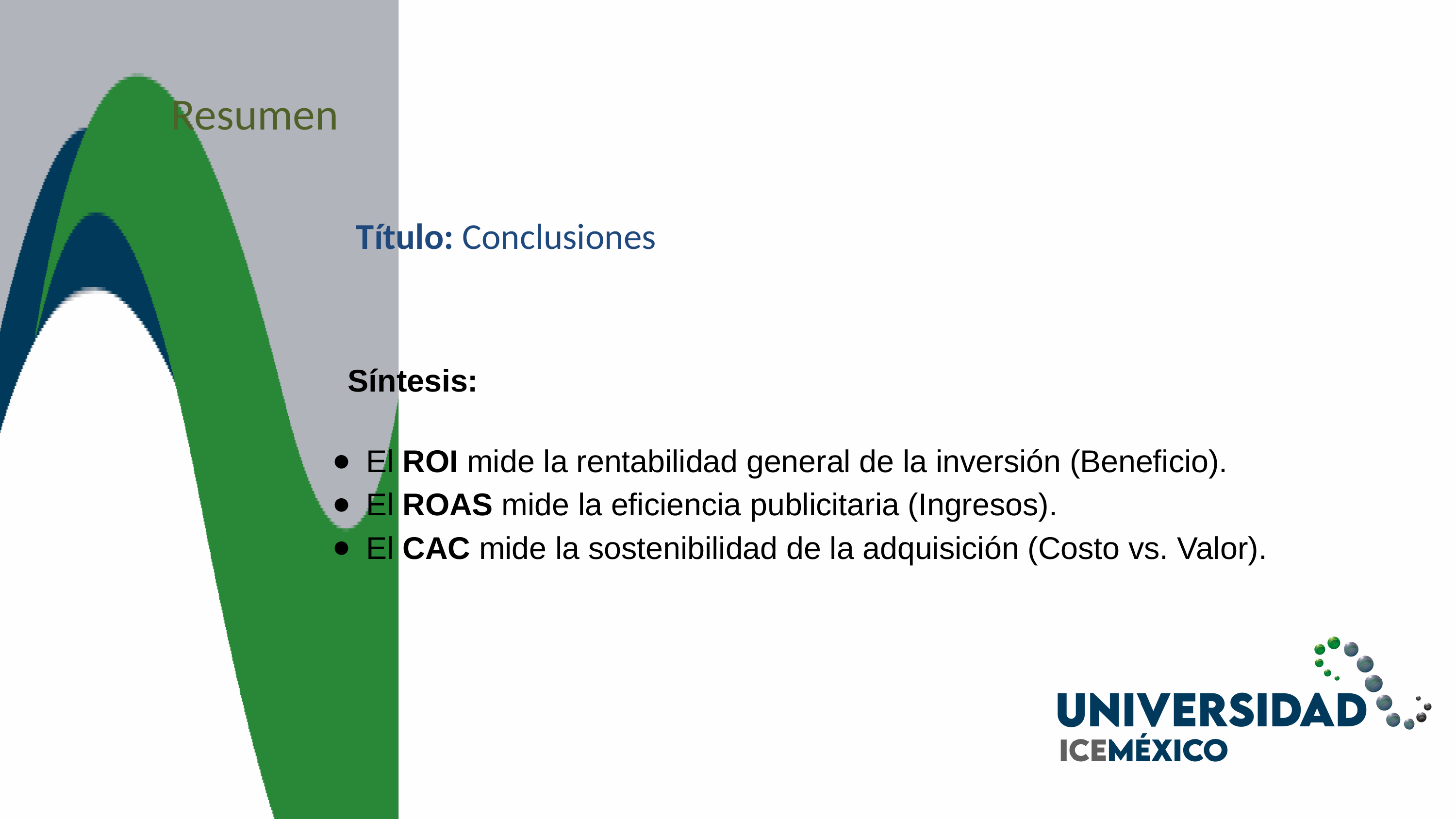

Resumen
Título: Conclusiones

Síntesis:

El ROI mide la rentabilidad general de la inversión (Beneficio).
El ROAS mide la eficiencia publicitaria (Ingresos).
El CAC mide la sostenibilidad de la adquisición (Costo vs. Valor).